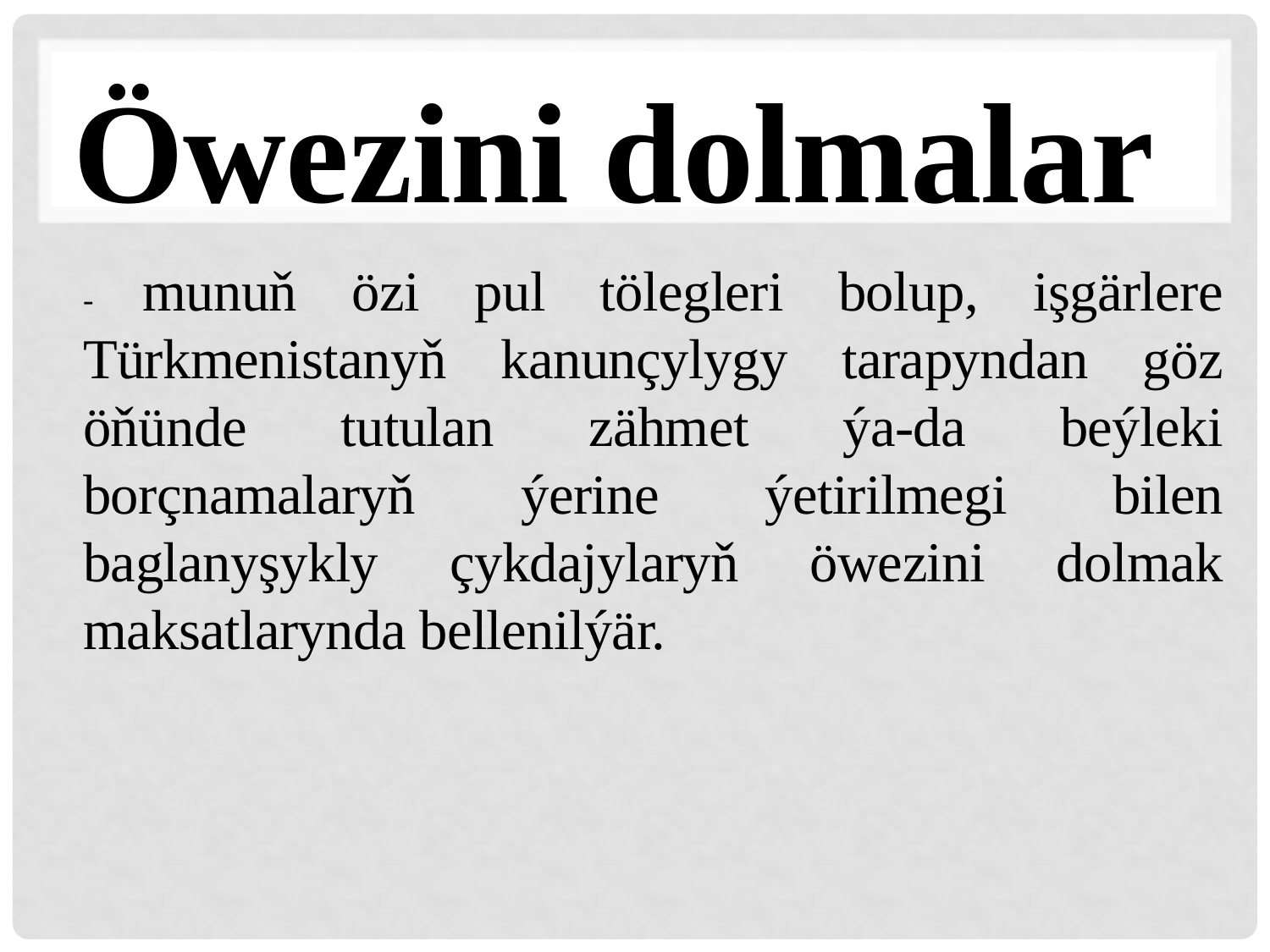

#
 Öwezini dolmalar

- munuň özi pul tölegleri bolup, işgärlere Türkmenistanyň kanunçylygy tarapyndan göz öňünde tutulan zähmet ýa-da beýleki borçnamalaryň ýerine ýetirilmegi bilen baglanyşykly çykdajylaryň öwezini dolmak maksatlarynda bellenilýär.